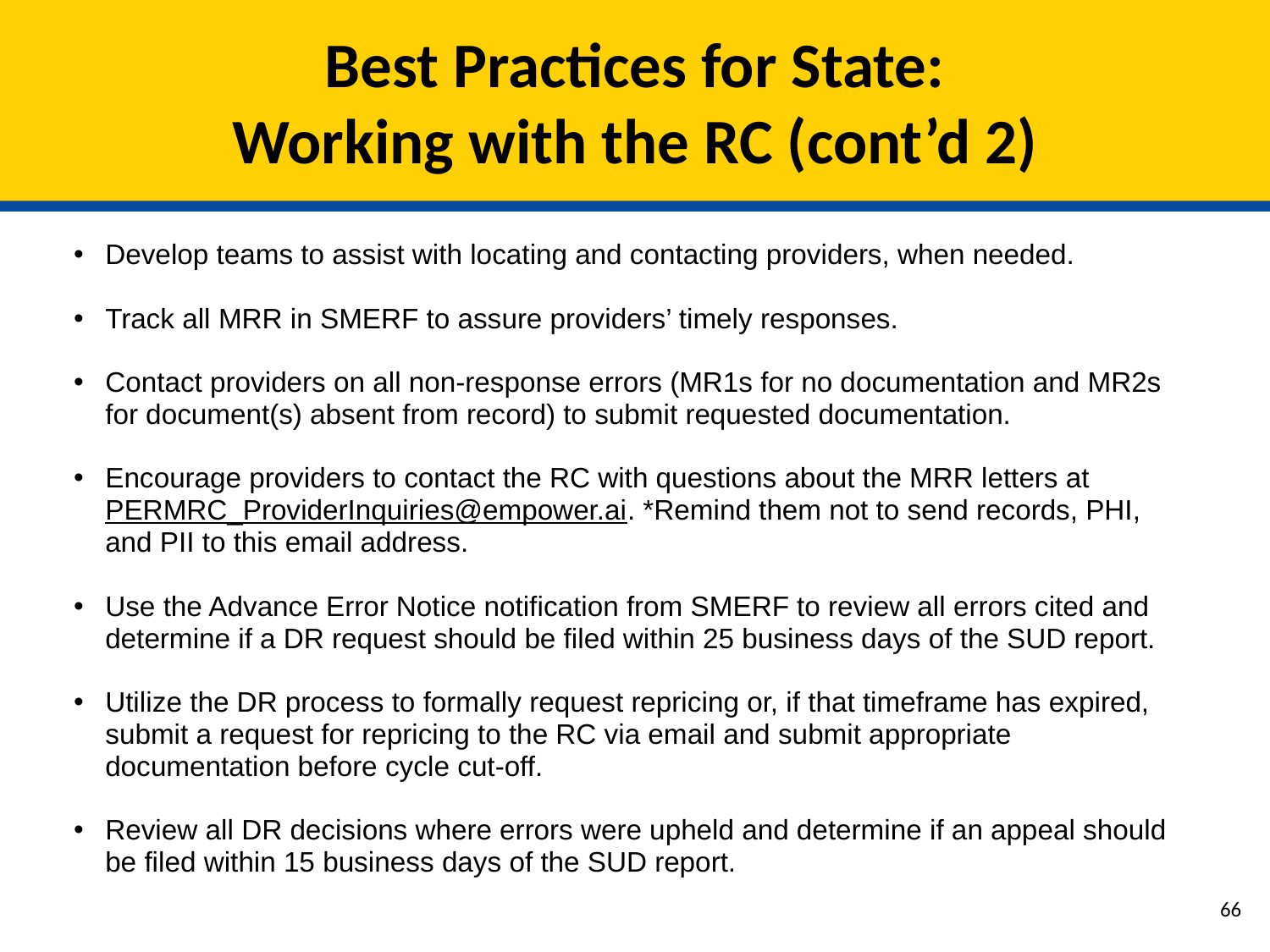

# Best Practices for State: Working with the RC (cont’d 2)
Develop teams to assist with locating and contacting providers, when needed.
Track all MRR in SMERF to assure providers’ timely responses.
Contact providers on all non-response errors (MR1s for no documentation and MR2s for document(s) absent from record) to submit requested documentation.
Encourage providers to contact the RC with questions about the MRR letters at PERMRC_ProviderInquiries@empower.ai. *Remind them not to send records, PHI, and PII to this email address.
Use the Advance Error Notice notification from SMERF to review all errors cited and determine if a DR request should be filed within 25 business days of the SUD report.
Utilize the DR process to formally request repricing or, if that timeframe has expired, submit a request for repricing to the RC via email and submit appropriate documentation before cycle cut-off.
Review all DR decisions where errors were upheld and determine if an appeal should be filed within 15 business days of the SUD report.
66